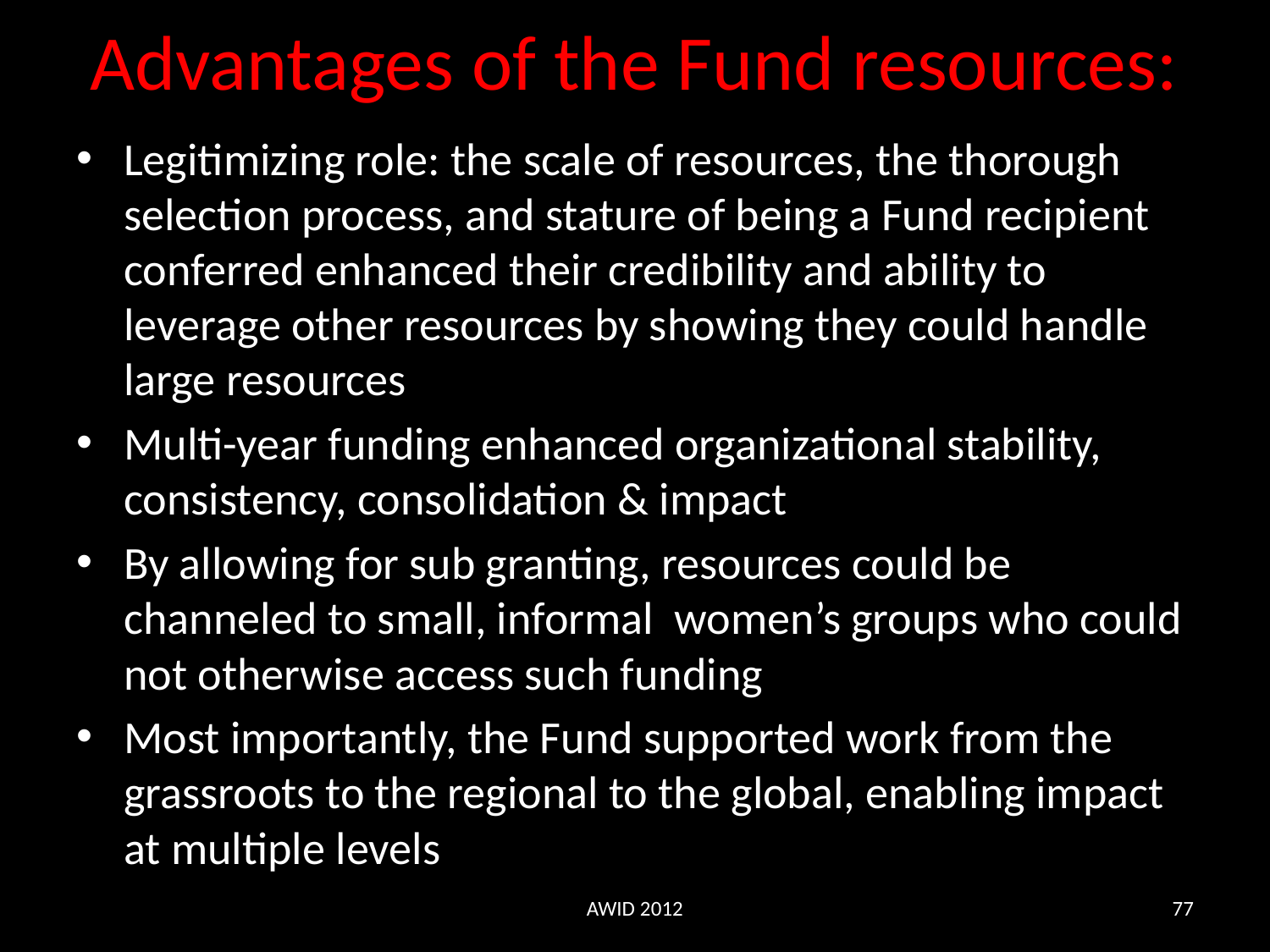

# Advantages of the Fund resources:
Legitimizing role: the scale of resources, the thorough selection process, and stature of being a Fund recipient conferred enhanced their credibility and ability to leverage other resources by showing they could handle large resources
Multi-year funding enhanced organizational stability, consistency, consolidation & impact
By allowing for sub granting, resources could be channeled to small, informal  women’s groups who could not otherwise access such funding
Most importantly, the Fund supported work from the grassroots to the regional to the global, enabling impact at multiple levels

AWID 2012
77